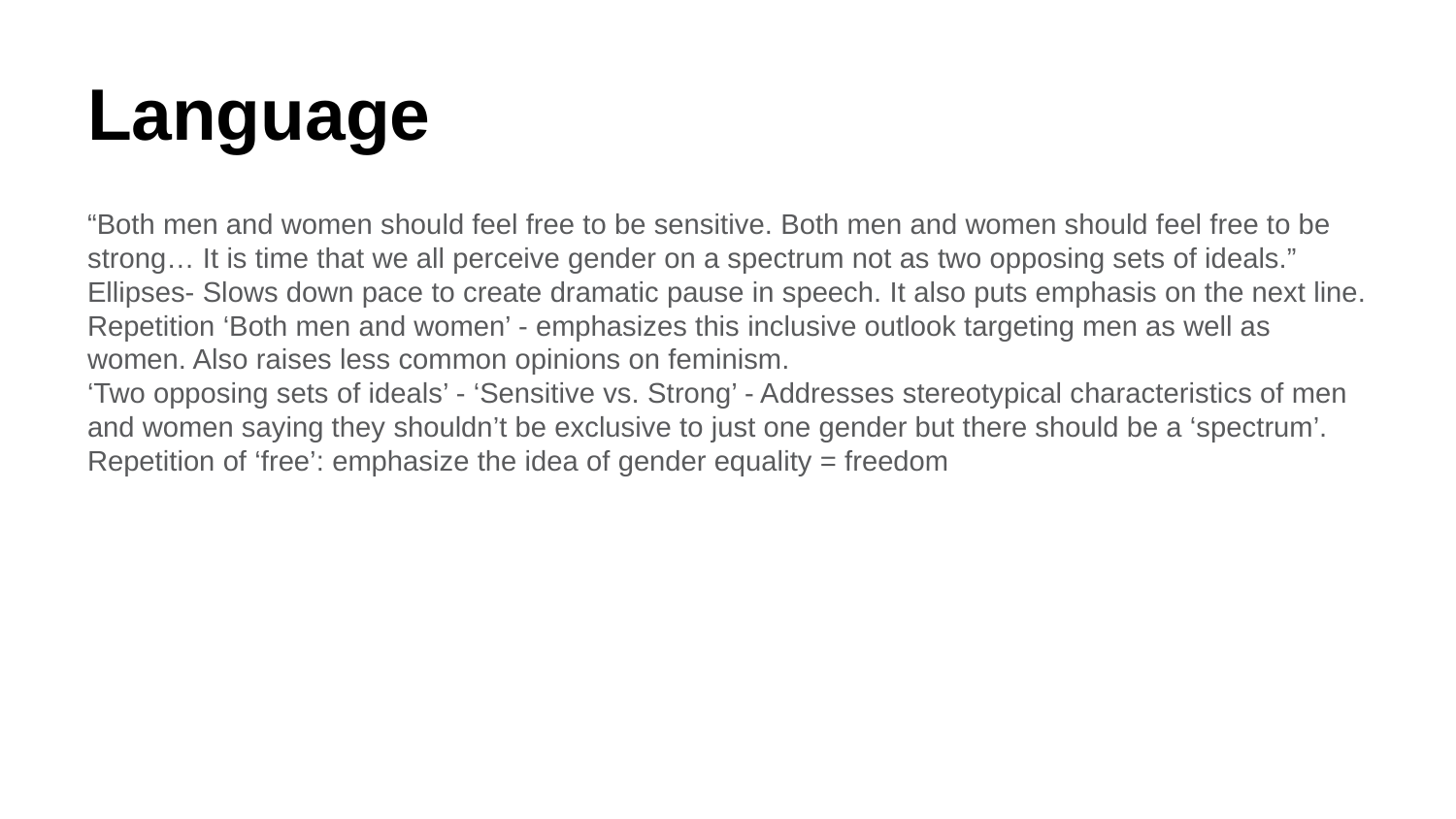

# Language
“Both men and women should feel free to be sensitive. Both men and women should feel free to be strong… It is time that we all perceive gender on a spectrum not as two opposing sets of ideals.”
Ellipses- Slows down pace to create dramatic pause in speech. It also puts emphasis on the next line.
Repetition ‘Both men and women’ - emphasizes this inclusive outlook targeting men as well as women. Also raises less common opinions on feminism.
‘Two opposing sets of ideals’ - ‘Sensitive vs. Strong’ - Addresses stereotypical characteristics of men and women saying they shouldn’t be exclusive to just one gender but there should be a ‘spectrum’.
Repetition of ‘free’: emphasize the idea of gender equality = freedom